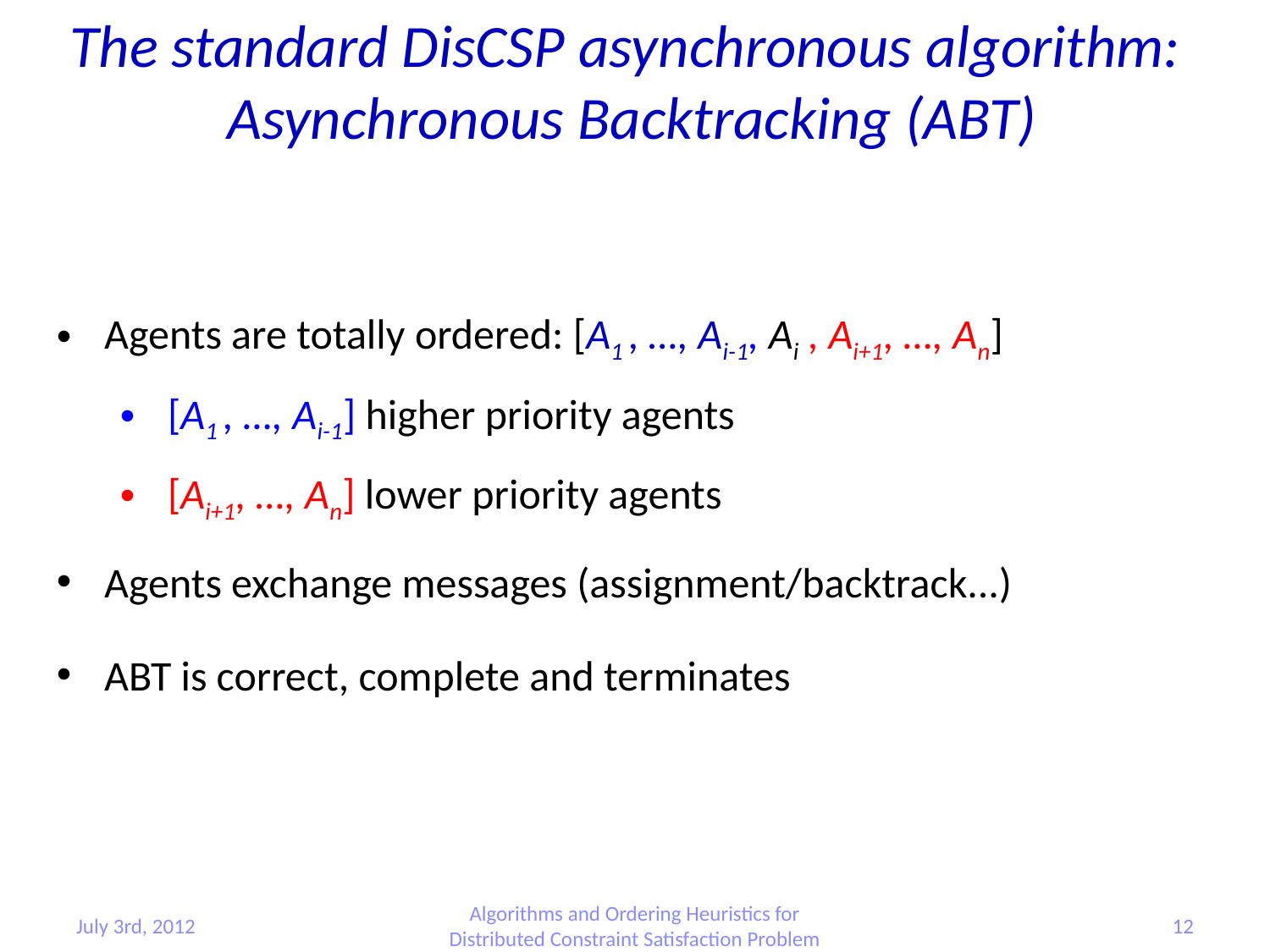

The standard DisCSP asynchronous algorithm:
Asynchronous Backtracking (ABT)
Agents are totally ordered: [A1 , …, Ai-1, Ai , Ai+1, …, An]
[A1 , …, Ai-1] higher priority agents
[Ai+1, …, An] lower priority agents
Agents exchange messages (assignment/backtrack...)
ABT is correct, complete and terminates
July 3rd, 2012
Algorithms and Ordering Heuristics for Distributed Constraint Satisfaction Problem
12